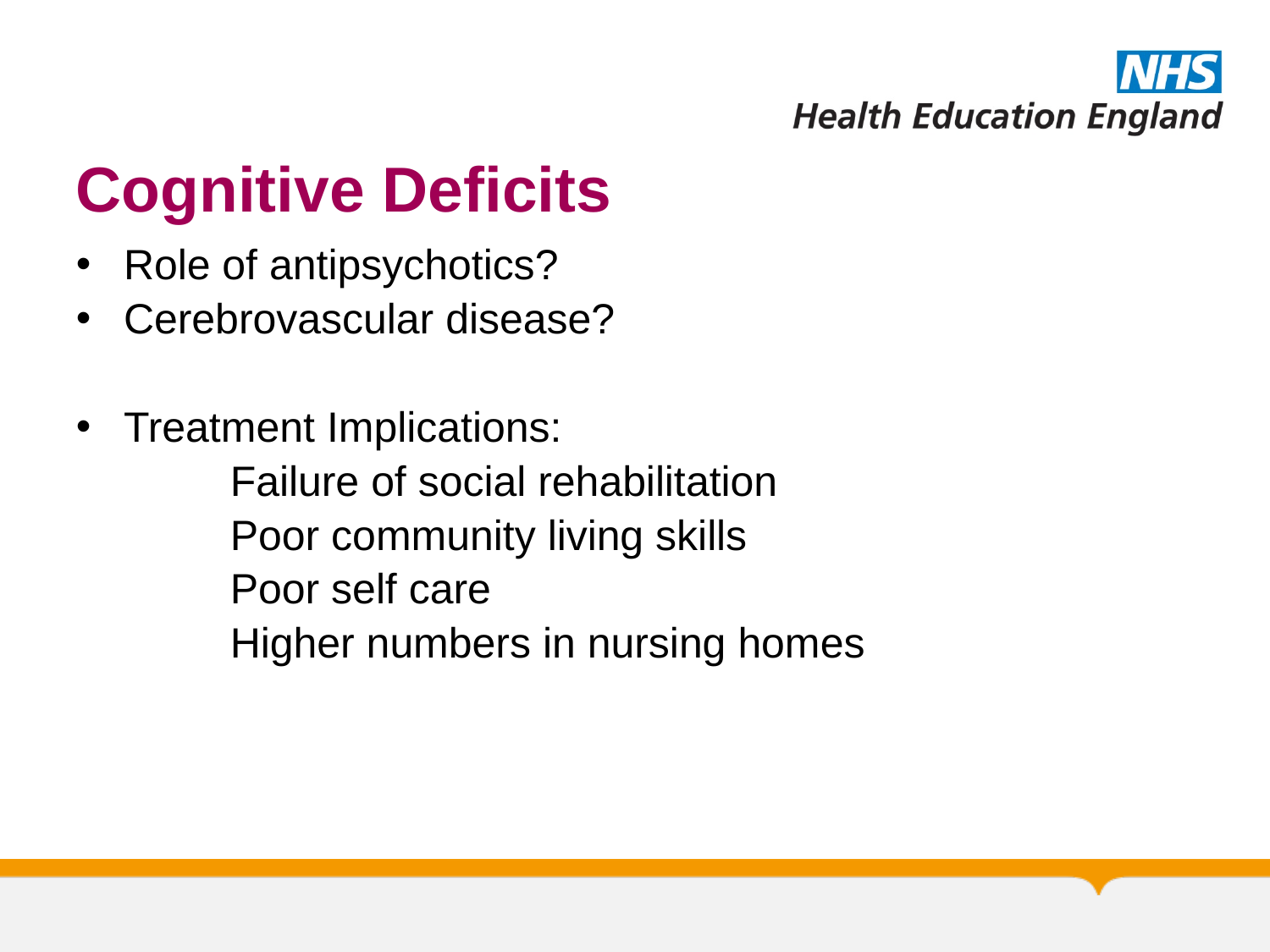

# Cognitive Deficits
Role of antipsychotics?
Cerebrovascular disease?

Treatment Implications:
             Failure of social rehabilitation
             Poor community living skills
             Poor self care
             Higher numbers in nursing homes